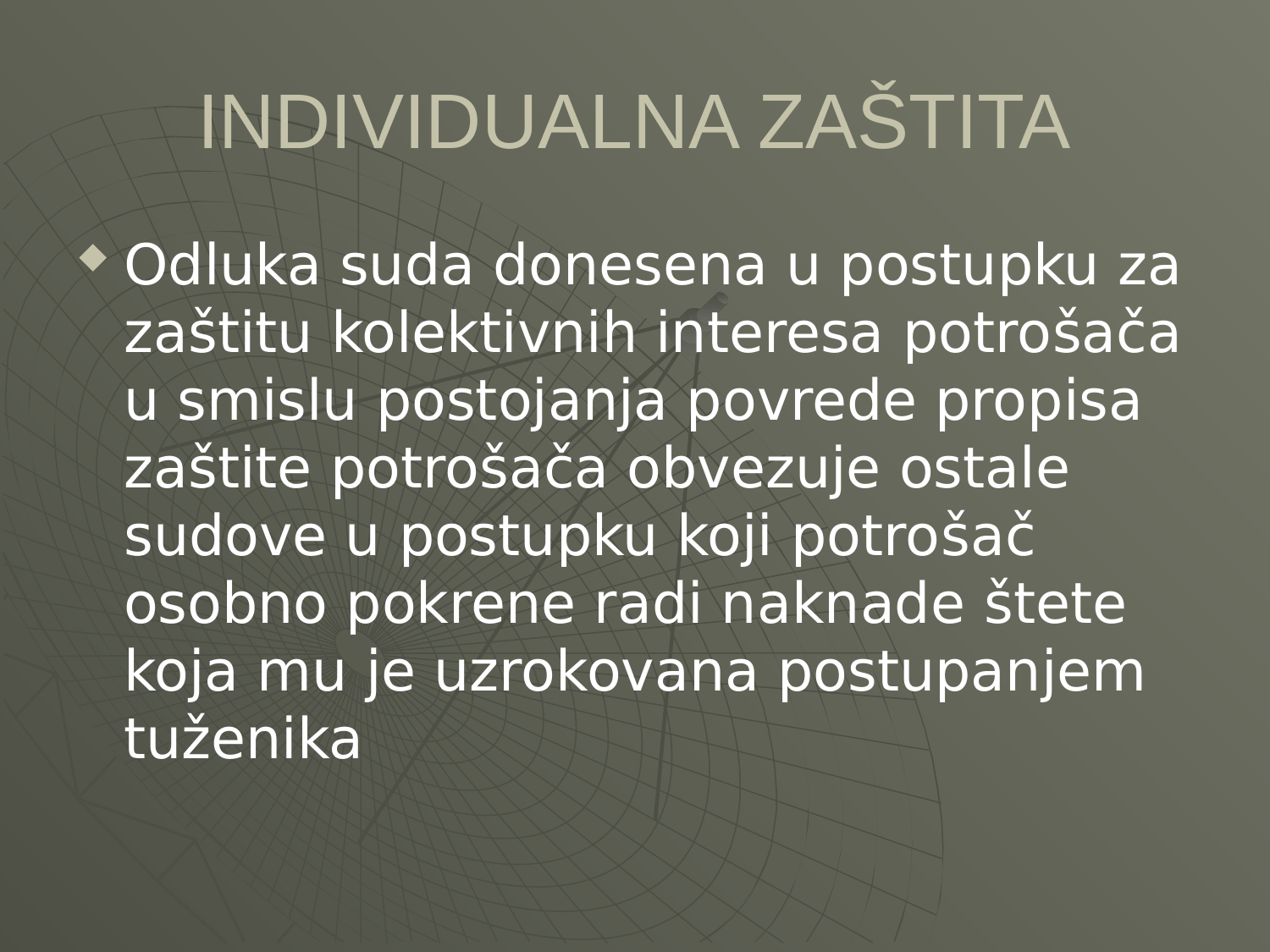

# INDIVIDUALNA ZAŠTITA
Odluka suda donesena u postupku za zaštitu kolektivnih interesa potrošača u smislu postojanja povrede propisa zaštite potrošača obvezuje ostale sudove u postupku koji potrošač osobno pokrene radi naknade štete koja mu je uzrokovana postupanjem tuženika